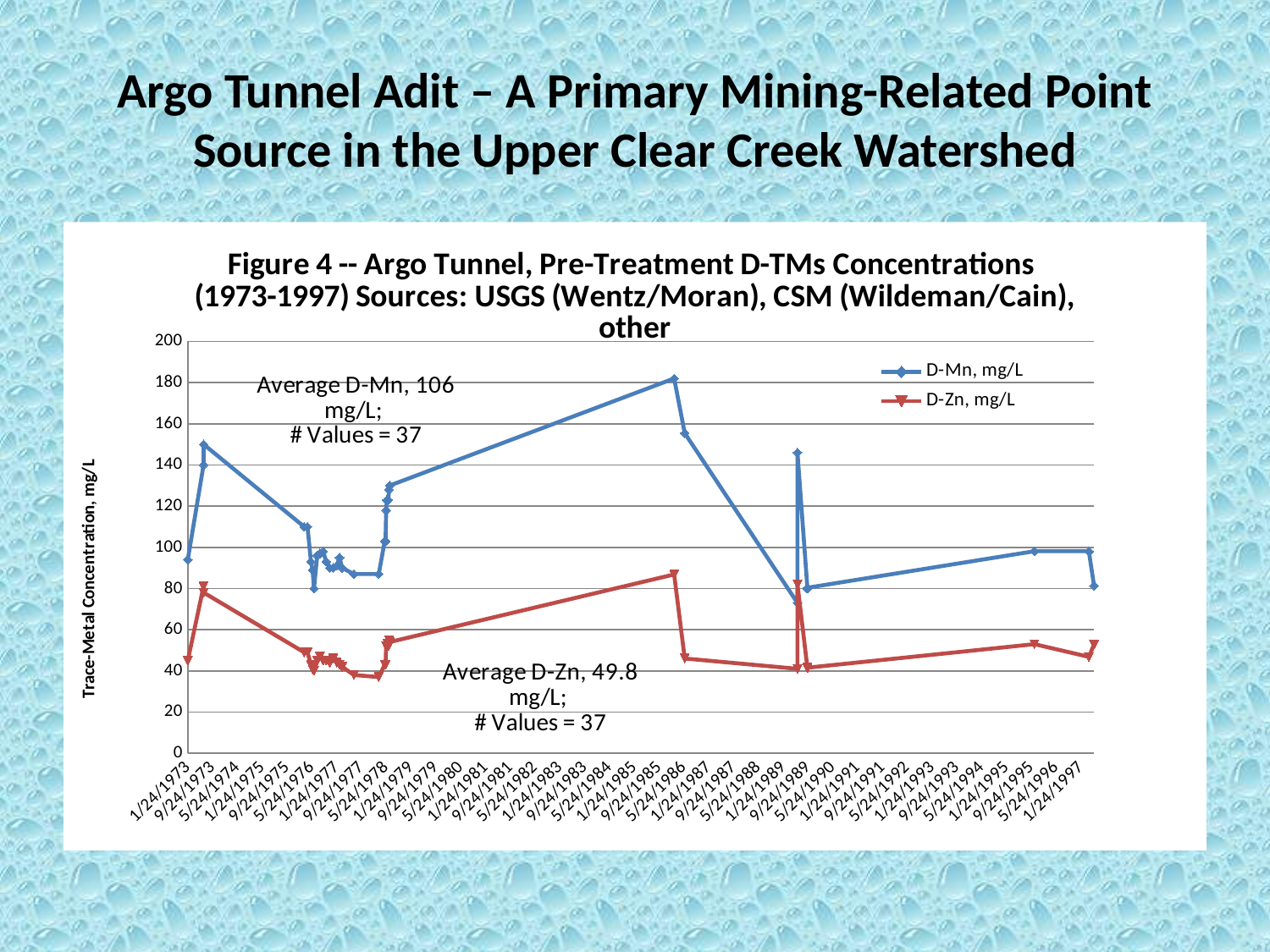

# Argo Tunnel Adit – A Primary Mining-Related Point Source in the Upper Clear Creek Watershed

### Chart: Figure 4 -- Argo Tunnel, Pre-Treatment D-TMs Concentrations
(1973-1997) Sources: USGS (Wentz/Moran), CSM (Wildeman/Cain), other

| Category | D-Mn, mg/L | D-Zn, mg/L |
|---|---|---|
| 26688 | 94.0 | 45.0 |
| 26843 | 140.0 | 81.0 |
| 26844 | 150.0 | 78.0 |
| 27830 | 110.0 | 49.0 |
| 27863 | 110.0 | 49.0 |
| 27897 | 93.0 | 43.0 |
| 27913 | 89.0 | 41.0 |
| 27927 | 80.0 | 40.0 |
| 27958 | 96.0 | 45.0 |
| 27985 | 97.0 | 47.0 |
| 28016 | 98.0 | 45.0 |
| 28047 | 93.0 | 45.0 |
| 28081 | 90.0 | 44.0 |
| 28115 | 90.0 | 46.0 |
| 28149 | 91.0 | 44.0 |
| 28178 | 95.0 | 43.0 |
| 28202 | 90.0 | 42.0 |
| 28319 | 87.0 | 38.0 |
| 28562 | 87.0 | 37.0 |
| 28621 | 103.0 | 43.0 |
| 28629 | 103.0 | 43.0 |
| 28635 | 118.0 | 52.0 |
| 28642 | 123.0 | 52.0 |
| 28648 | 123.0 | 53.0 |
| 28656 | 123.0 | 52.0 |
| 28663 | 128.0 | 55.0 |
| 28670 | 130.0 | 54.0 |
| 31462 | 182.0 | 86.8 |
| 31566 | 155.4 | 46.0 |
| 32672 | 73.0 | 41.0 |
| 32672 | 146.0 | 82.0 |
| 32770 | 79.9 | 41.3 |
| 32770 | 80.367 | 41.536 |
| 34998 | 98.1 | 52.96 |
| 35532 | 98.1 | 46.8 |
| 35532 | 97.9 | 46.7 |
| 35583 | 81.316 | 52.847 |